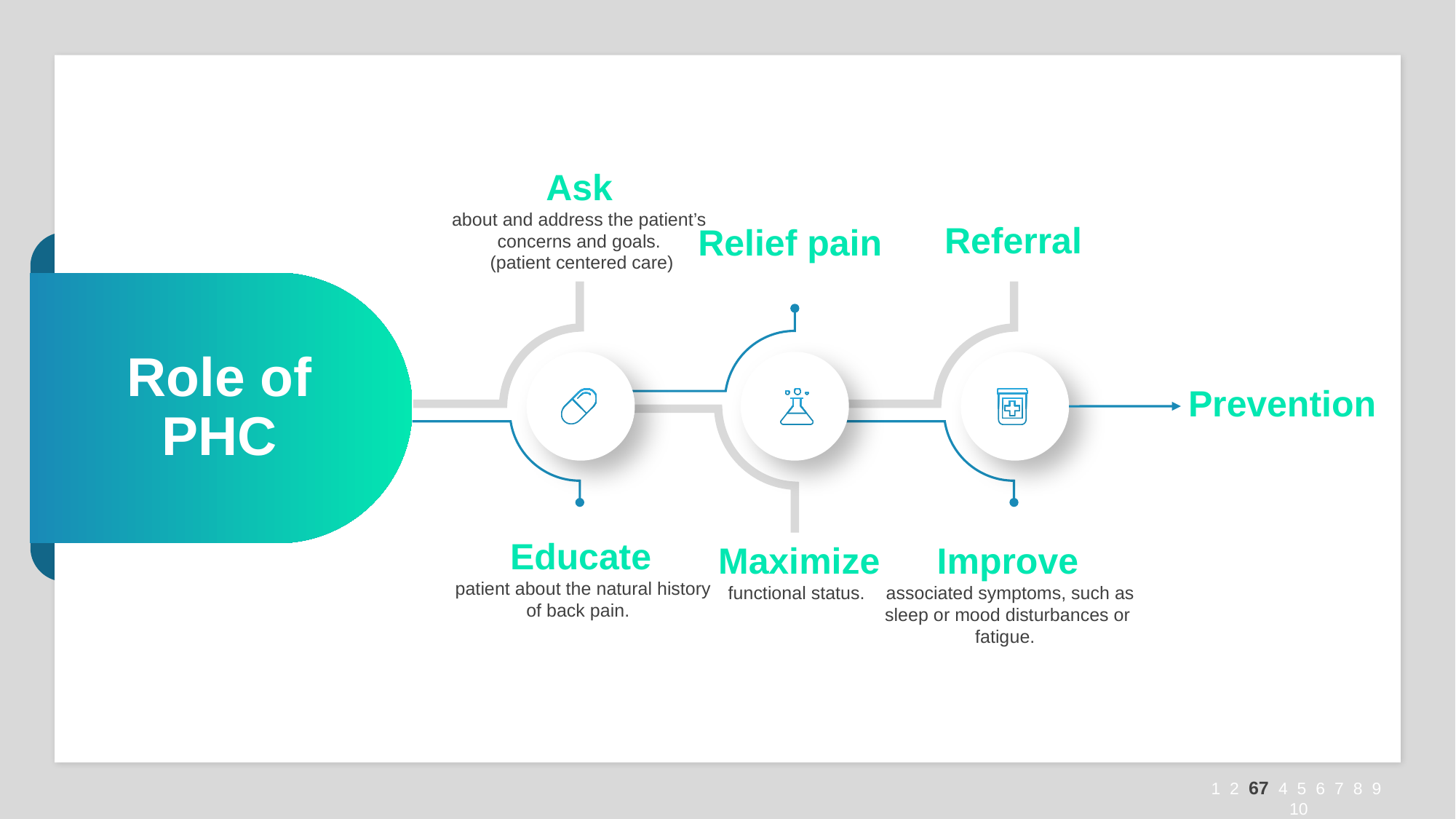

Ask
 about and address the patient’s
concerns and goals.
 (patient centered care)

Referral

Relief pain

Role of PHC

Prevention

Educate
 patient about the natural history of back pain.
Maximize
functional status.
Improve
 associated symptoms, such as sleep or mood disturbances or fatigue.
1  2  67  4  5  6  7  8  9  10